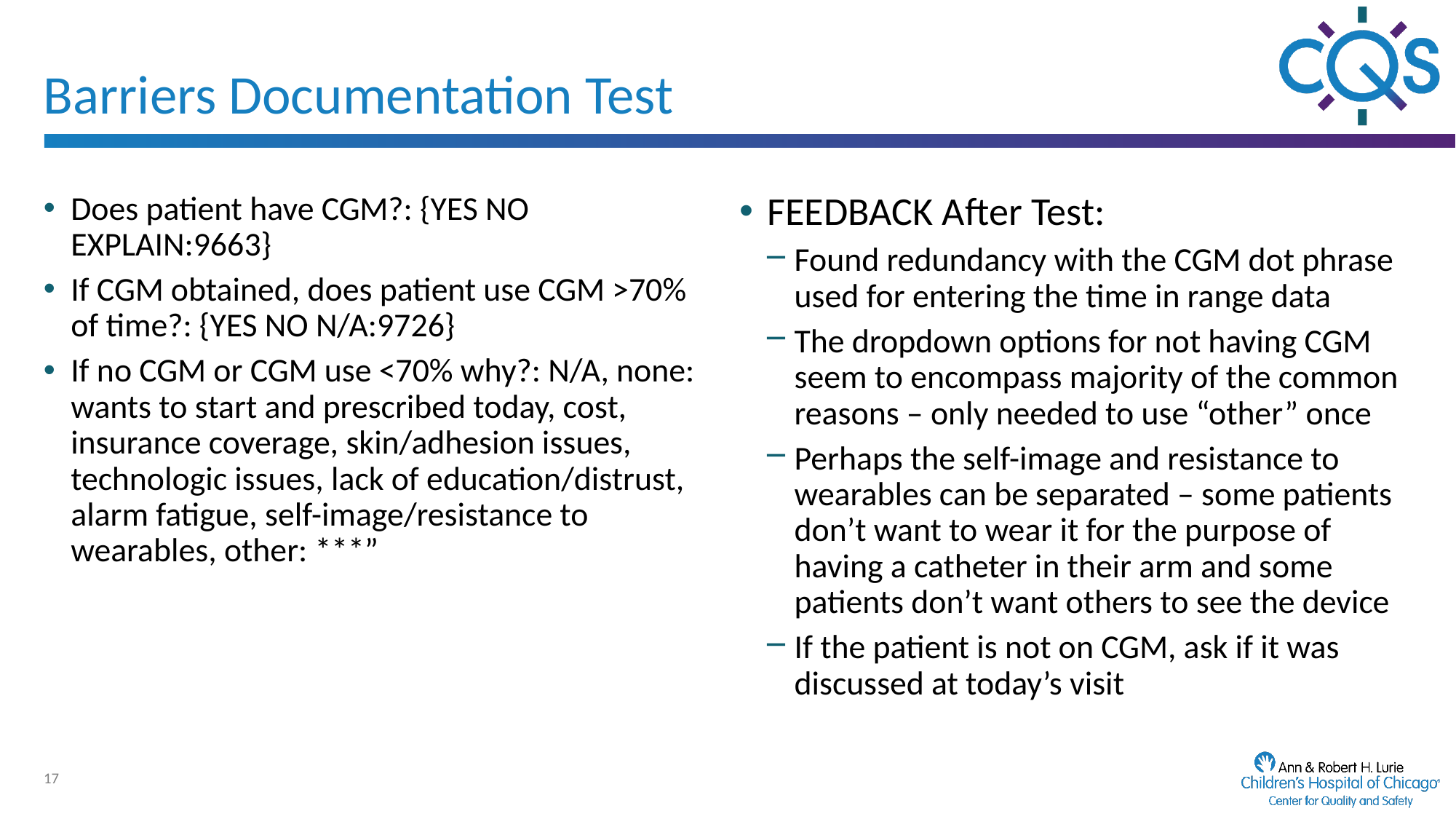

# Barriers Documentation Test
Does patient have CGM?: {YES NO EXPLAIN:9663}
If CGM obtained, does patient use CGM >70% of time?: {YES NO N/A:9726}
If no CGM or CGM use <70% why?: N/A, none: wants to start and prescribed today, cost, insurance coverage, skin/adhesion issues, technologic issues, lack of education/distrust, alarm fatigue, self-image/resistance to wearables, other: ***”

FEEDBACK After Test:
Found redundancy with the CGM dot phrase used for entering the time in range data
The dropdown options for not having CGM seem to encompass majority of the common reasons – only needed to use “other” once
Perhaps the self-image and resistance to wearables can be separated – some patients don’t want to wear it for the purpose of having a catheter in their arm and some patients don’t want others to see the device
If the patient is not on CGM, ask if it was discussed at today’s visit

17